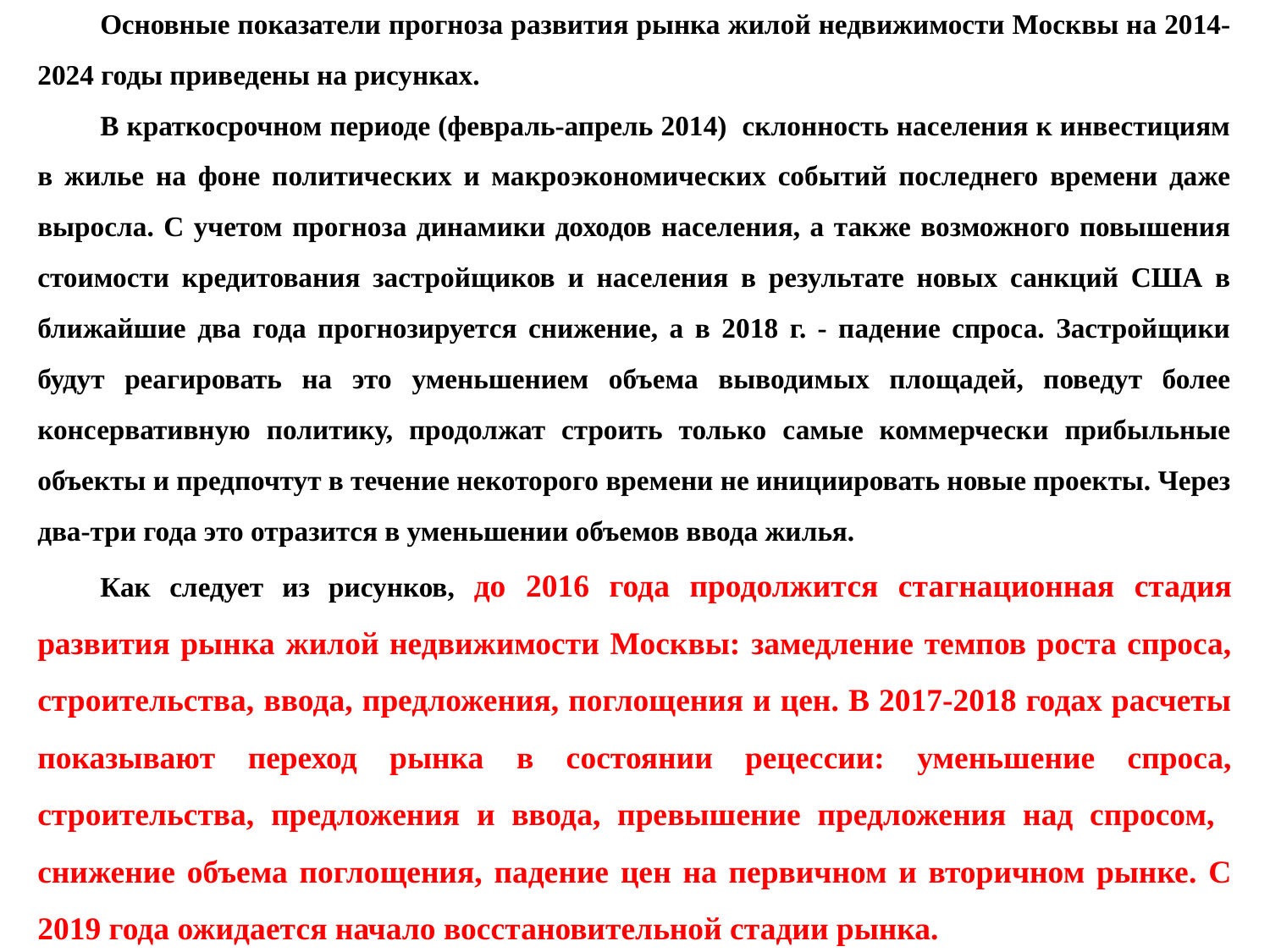

Основные показатели прогноза развития рынка жилой недвижимости Москвы на 2014-2024 годы приведены на рисунках.
В краткосрочном периоде (февраль-апрель 2014)  склонность населения к инвестициям в жилье на фоне политических и макроэкономических событий последнего времени даже выросла. С учетом прогноза динамики доходов населения, а также возможного повышения стоимости кредитования застройщиков и населения в результате новых санкций США в ближайшие два года прогнозируется снижение, а в 2018 г. - падение спроса. Застройщики будут реагировать на это уменьшением объема выводимых площадей, поведут более консервативную политику, продолжат строить только самые коммерчески прибыльные объекты и предпочтут в течение некоторого времени не инициировать новые проекты. Через два-три года это отразится в уменьшении объемов ввода жилья.
Как следует из рисунков, до 2016 года продолжится стагнационная стадия развития рынка жилой недвижимости Москвы: замедление темпов роста спроса, строительства, ввода, предложения, поглощения и цен. В 2017-2018 годах расчеты показывают переход рынка в состоянии рецессии: уменьшение спроса, строительства, предложения и ввода, превышение предложения над спросом,  снижение объема поглощения, падение цен на первичном и вторичном рынке. С 2019 года ожидается начало восстановительной стадии рынка.